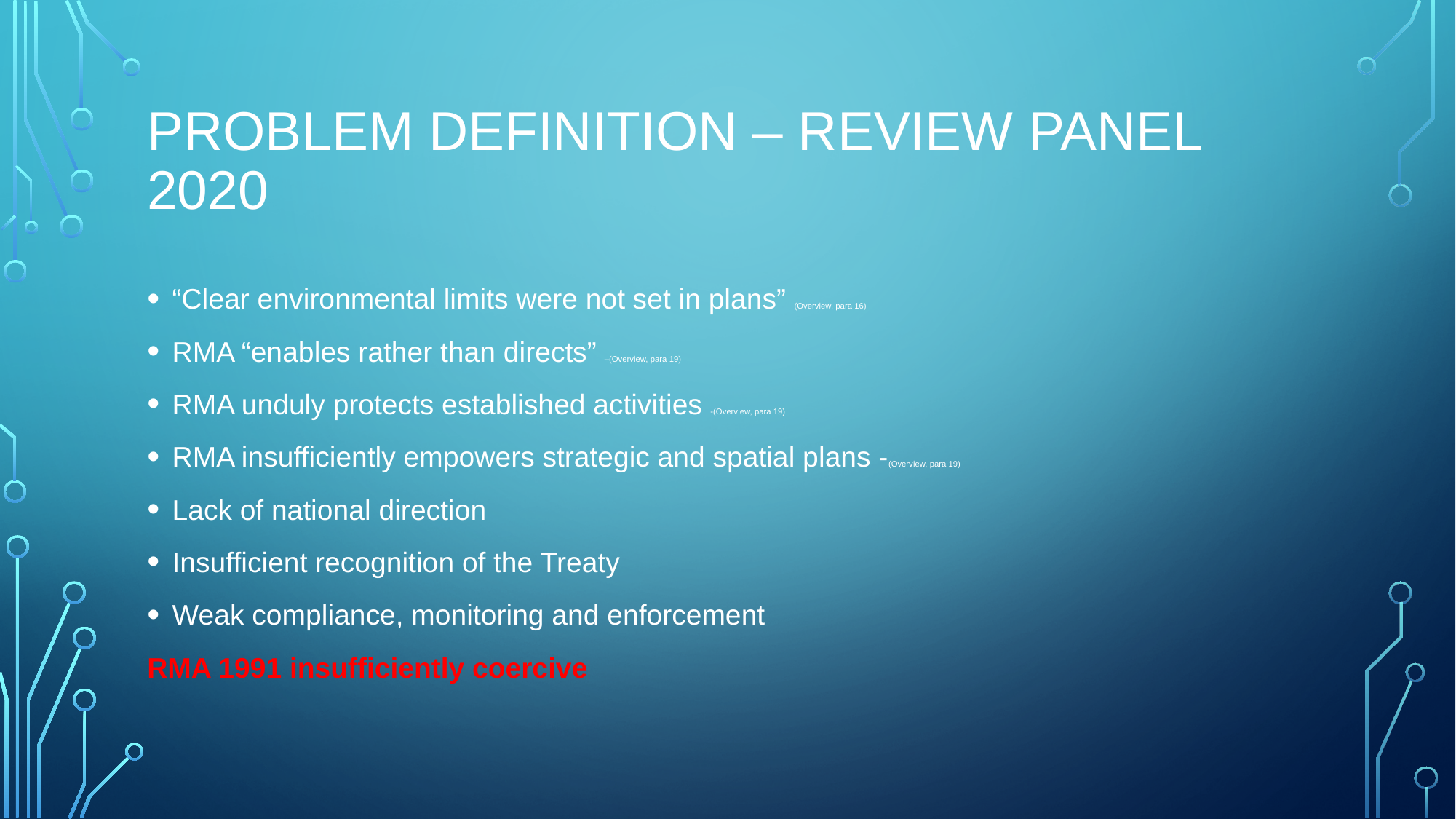

# Problem Definition – Review panel 2020
“Clear environmental limits were not set in plans” (Overview, para 16)
RMA “enables rather than directs” –(Overview, para 19)
RMA unduly protects established activities -(Overview, para 19)
RMA insufficiently empowers strategic and spatial plans -(Overview, para 19)
Lack of national direction
Insufficient recognition of the Treaty
Weak compliance, monitoring and enforcement
RMA 1991 insufficiently coercive